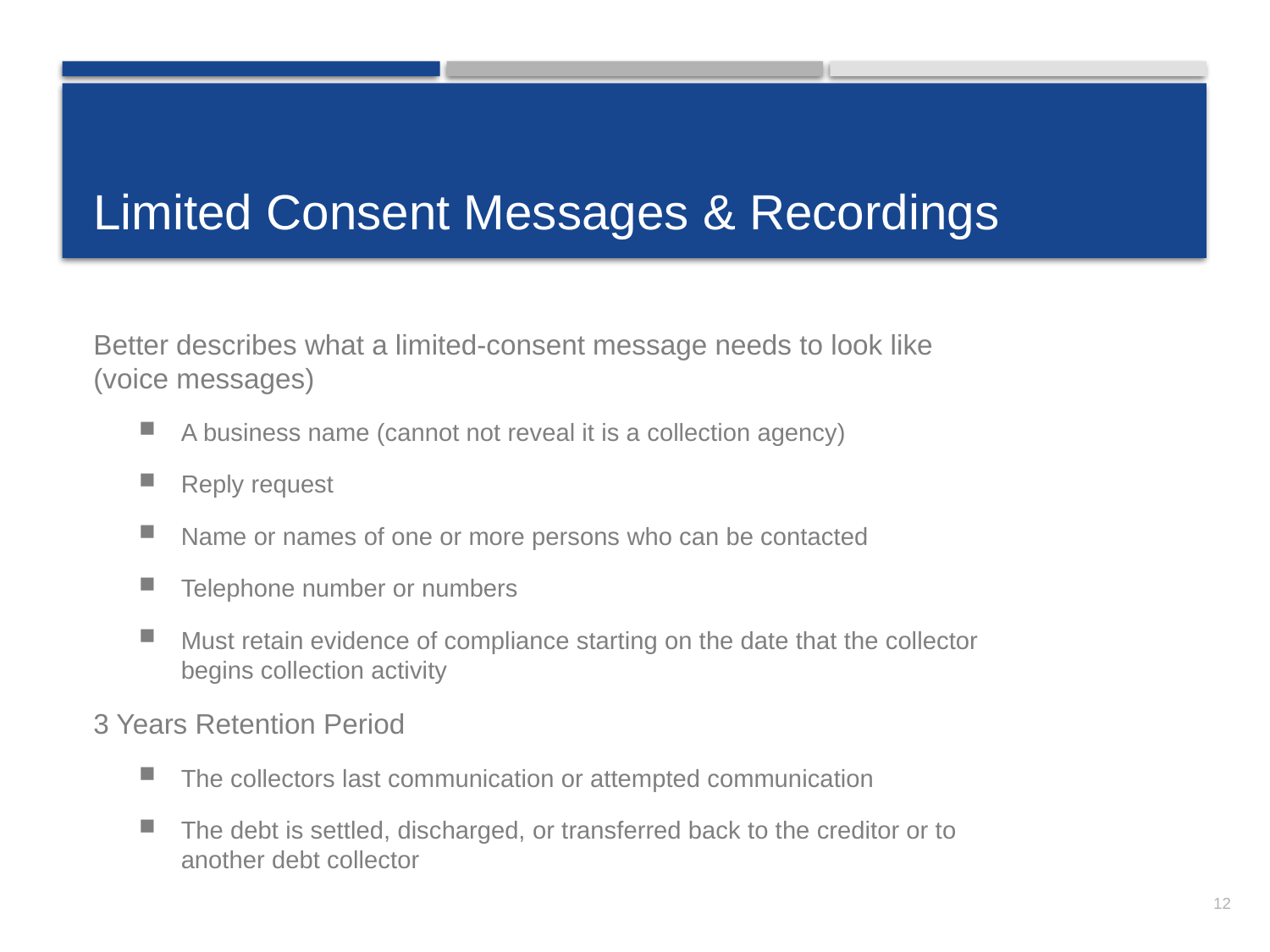

# Limited Consent Messages & Recordings
Better describes what a limited-consent message needs to look like (voice messages)
A business name (cannot not reveal it is a collection agency)
Reply request
Name or names of one or more persons who can be contacted
Telephone number or numbers
Must retain evidence of compliance starting on the date that the collector begins collection activity
3 Years Retention Period
The collectors last communication or attempted communication
The debt is settled, discharged, or transferred back to the creditor or to another debt collector
12